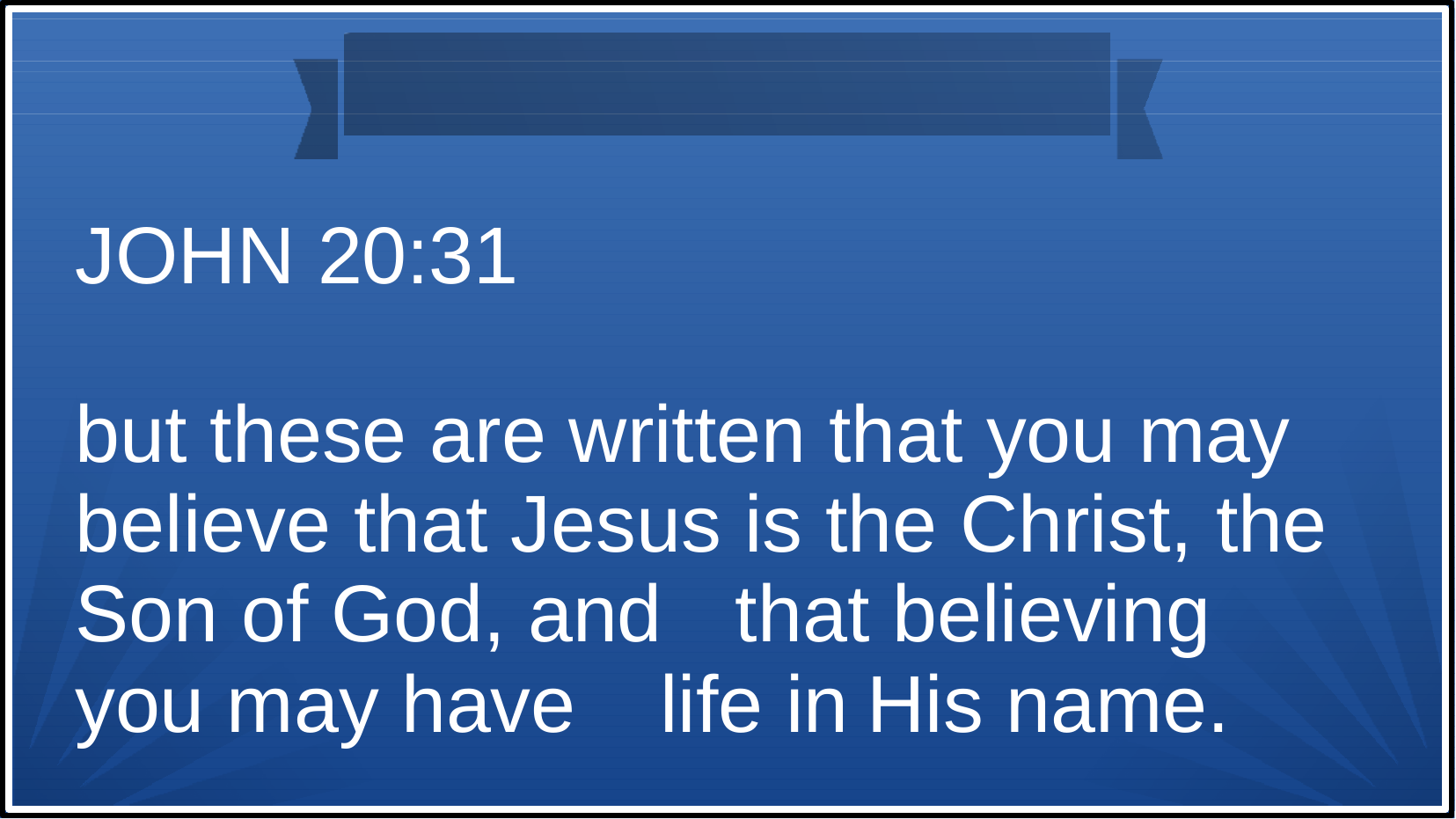

JOHN 20:31
but these are written that you may believe that Jesus is the Christ, the Son of God, and		that believing you may have	life in	His name.